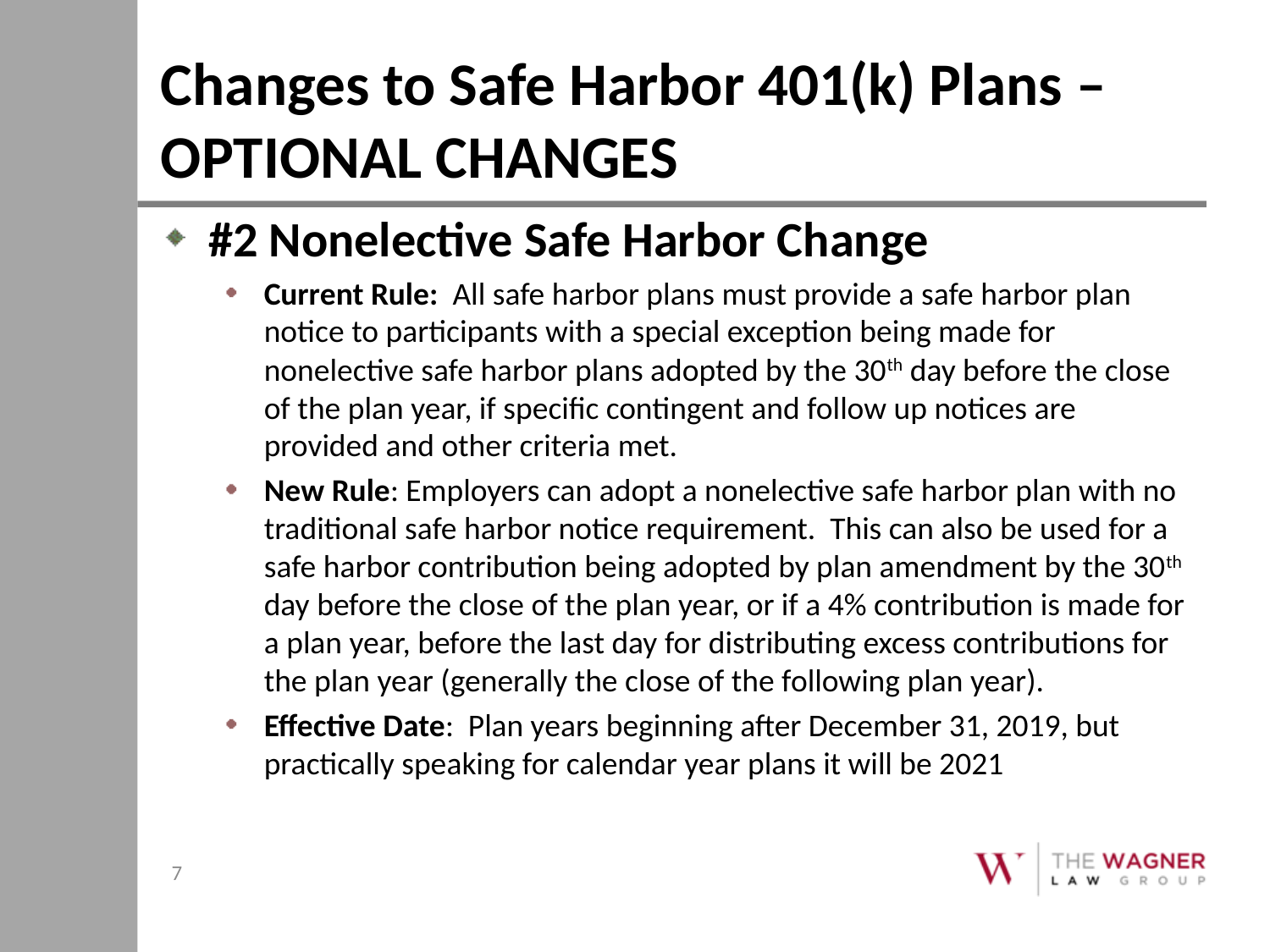

# Changes to Safe Harbor 401(k) Plans – OPTIONAL CHANGES
#2 Nonelective Safe Harbor Change
Current Rule:  All safe harbor plans must provide a safe harbor plan notice to participants with a special exception being made for nonelective safe harbor plans adopted by the 30th day before the close of the plan year, if specific contingent and follow up notices are provided and other criteria met.
New Rule: Employers can adopt a nonelective safe harbor plan with no traditional safe harbor notice requirement.  This can also be used for a safe harbor contribution being adopted by plan amendment by the 30th day before the close of the plan year, or if a 4% contribution is made for a plan year, before the last day for distributing excess contributions for the plan year (generally the close of the following plan year).
Effective Date:  Plan years beginning after December 31, 2019, but practically speaking for calendar year plans it will be 2021

7